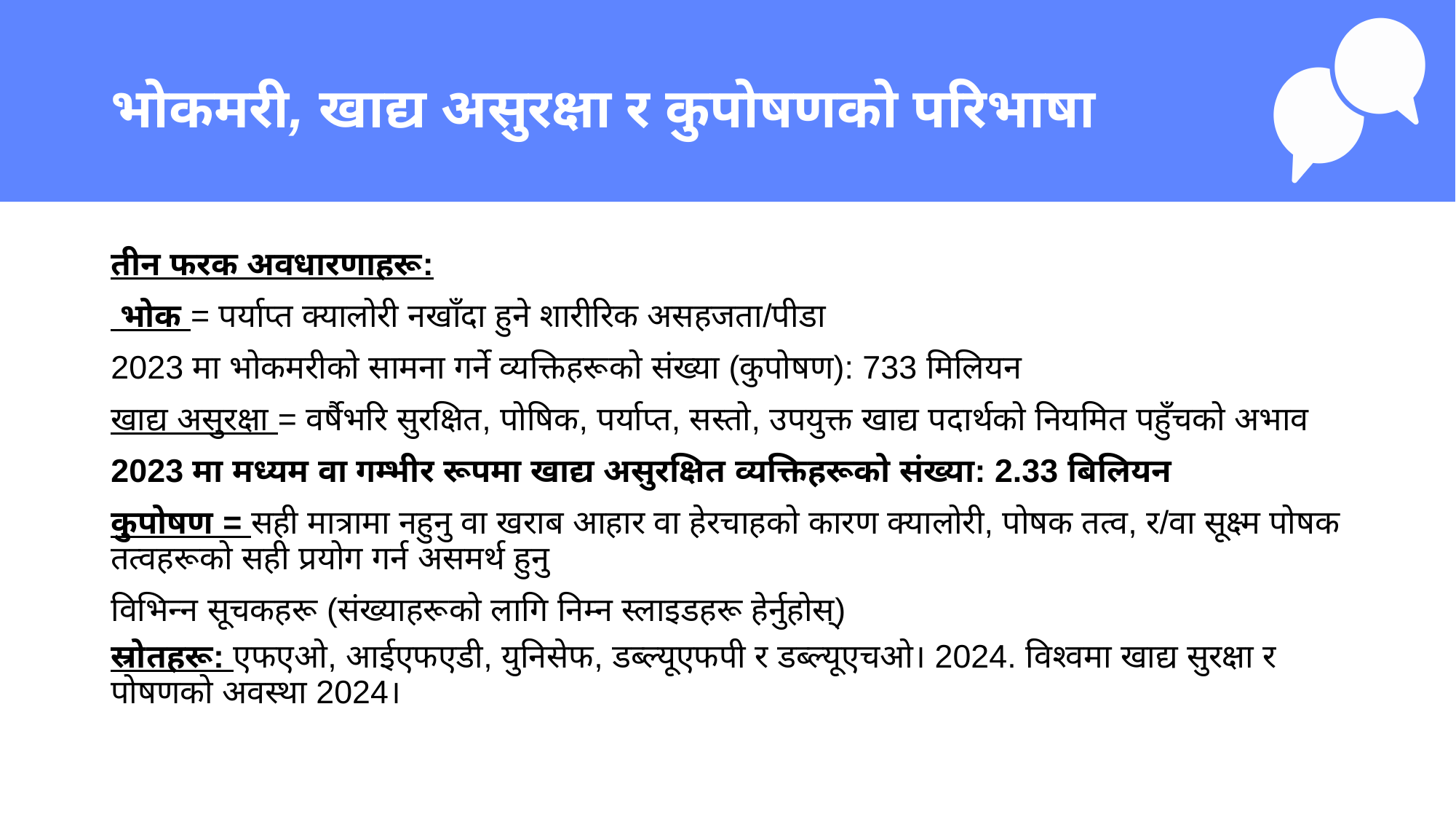

# भोकमरी, खाद्य असुरक्षा र कुपोषणको परिभाषा
तीन फरक अवधारणाहरू:
 भोक = पर्याप्त क्यालोरी नखाँदा हुने शारीरिक असहजता/पीडा
2023 मा भोकमरीको सामना गर्ने व्यक्तिहरूको संख्या (कुपोषण): 733 मिलियन
खाद्य असुरक्षा = वर्षैभरि सुरक्षित, पोषिक, पर्याप्त, सस्तो, उपयुक्त खाद्य पदार्थको नियमित पहुँचको अभाव
2023 मा मध्यम वा गम्भीर रूपमा खाद्य असुरक्षित व्यक्तिहरूको संख्या: 2.33 बिलियन
कुपोषण = सही मात्रामा नहुनु वा खराब आहार वा हेरचाहको कारण क्यालोरी, पोषक तत्व, र/वा सूक्ष्म पोषक तत्वहरूको सही प्रयोग गर्न असमर्थ हुनु
विभिन्न सूचकहरू (संख्याहरूको लागि निम्न स्लाइडहरू हेर्नुहोस्)
स्रोतहरू: एफएओ, आईएफएडी, युनिसेफ, डब्ल्यूएफपी र डब्ल्यूएचओ। 2024. विश्वमा खाद्य सुरक्षा र पोषणको अवस्था 2024।